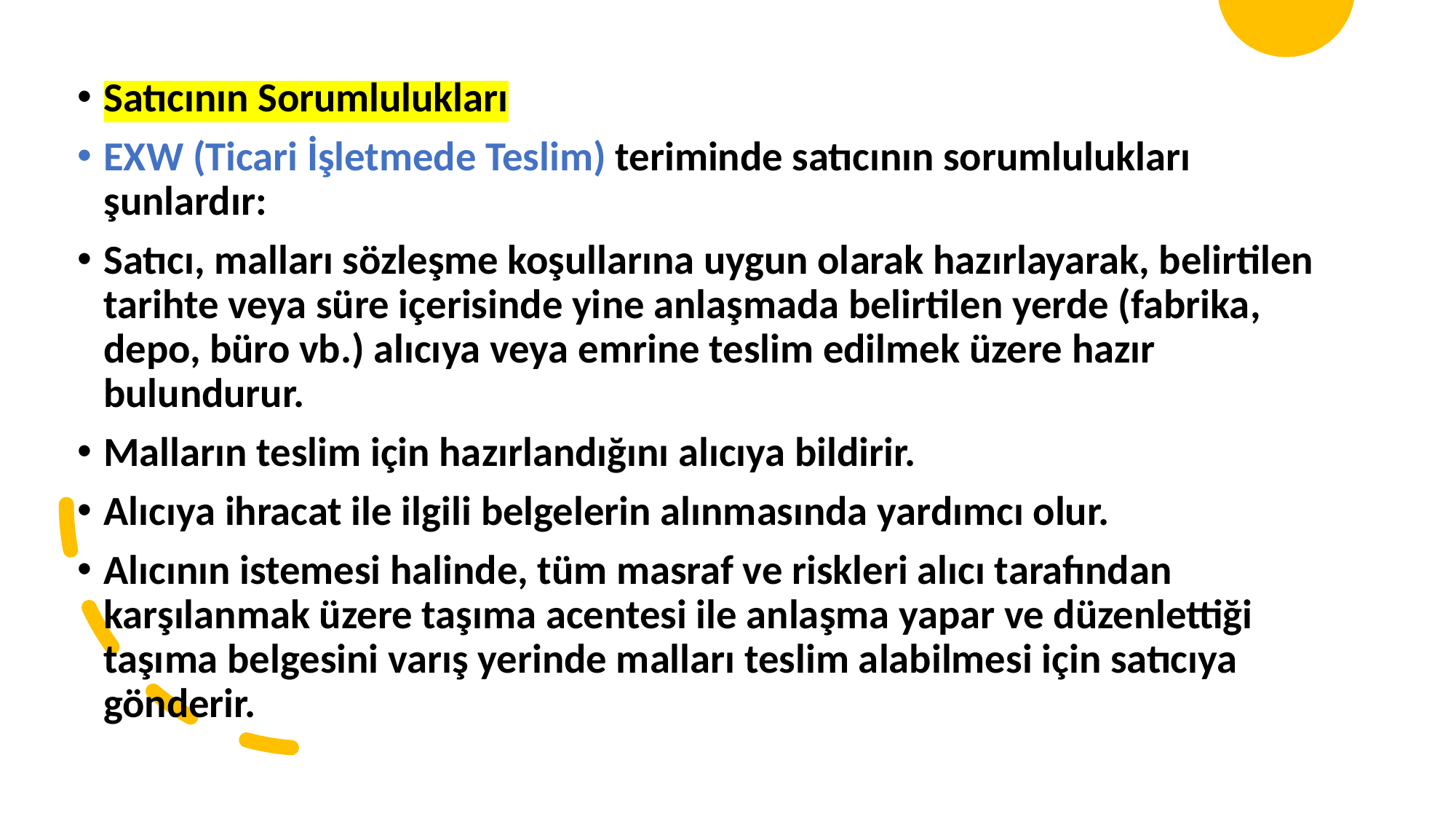

Satıcının Sorumlulukları
EXW (Ticari İşletmede Teslim) teriminde satıcının sorumlulukları şunlardır:
Satıcı, malları sözleşme koşullarına uygun olarak hazırlayarak, belirtilen tarihte veya süre içerisinde yine anlaşmada belirtilen yerde (fabrika, depo, büro vb.) alıcıya veya emrine teslim edilmek üzere hazır bulundurur.
Malların teslim için hazırlandığını alıcıya bildirir.
Alıcıya ihracat ile ilgili belgelerin alınmasında yardımcı olur.
Alıcının istemesi halinde, tüm masraf ve riskleri alıcı tarafından karşılanmak üzere taşıma acentesi ile anlaşma yapar ve düzenlettiği taşıma belgesini varış yerinde malları teslim alabilmesi için satıcıya gönderir.